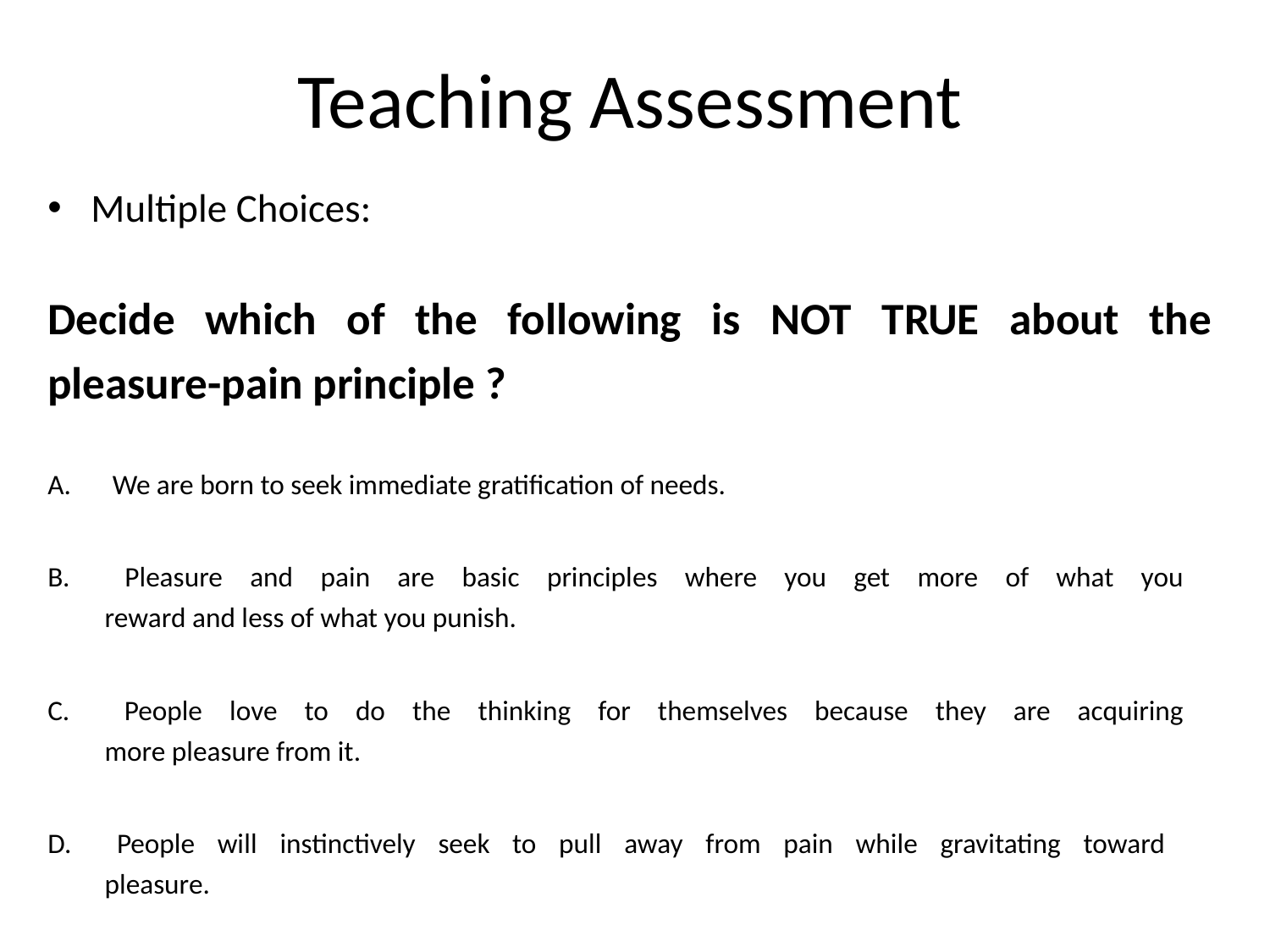

# Teaching Assessment
Multiple Choices:

Decide which of the following is NOT TRUE about the pleasure-pain principle ?

We are born to seek immediate gratification of needs.

B.  Pleasure and pain are basic principles where you get more of what you
         reward and less of what you punish.

C.  People love to do the thinking for themselves because they are acquiring
         more pleasure from it.

D.  People will instinctively seek to pull away from pain while gravitating toward
         pleasure.